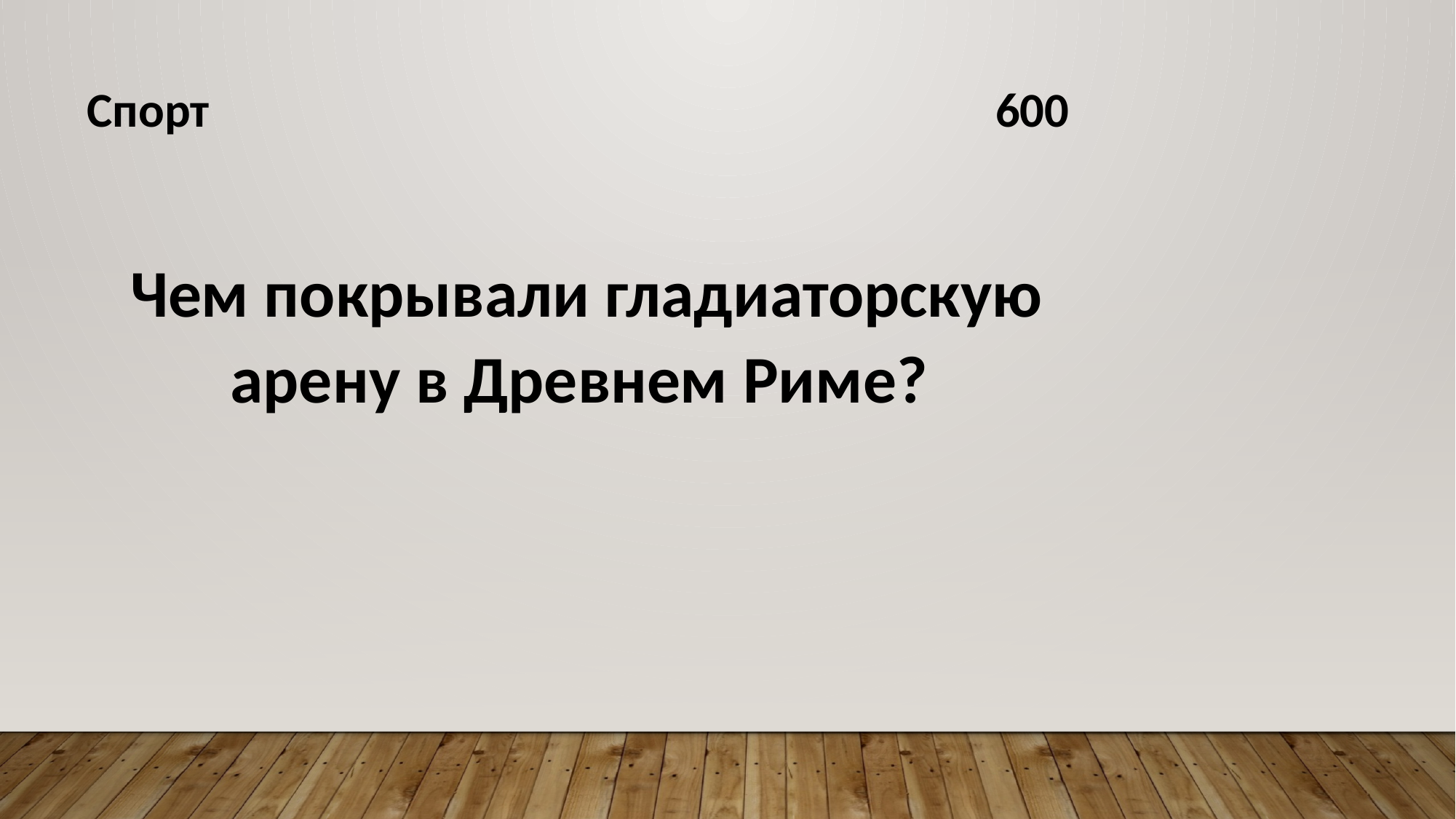

Спорт                                                                        600
Чем покрывали гладиаторскую арену в Древнем Риме?